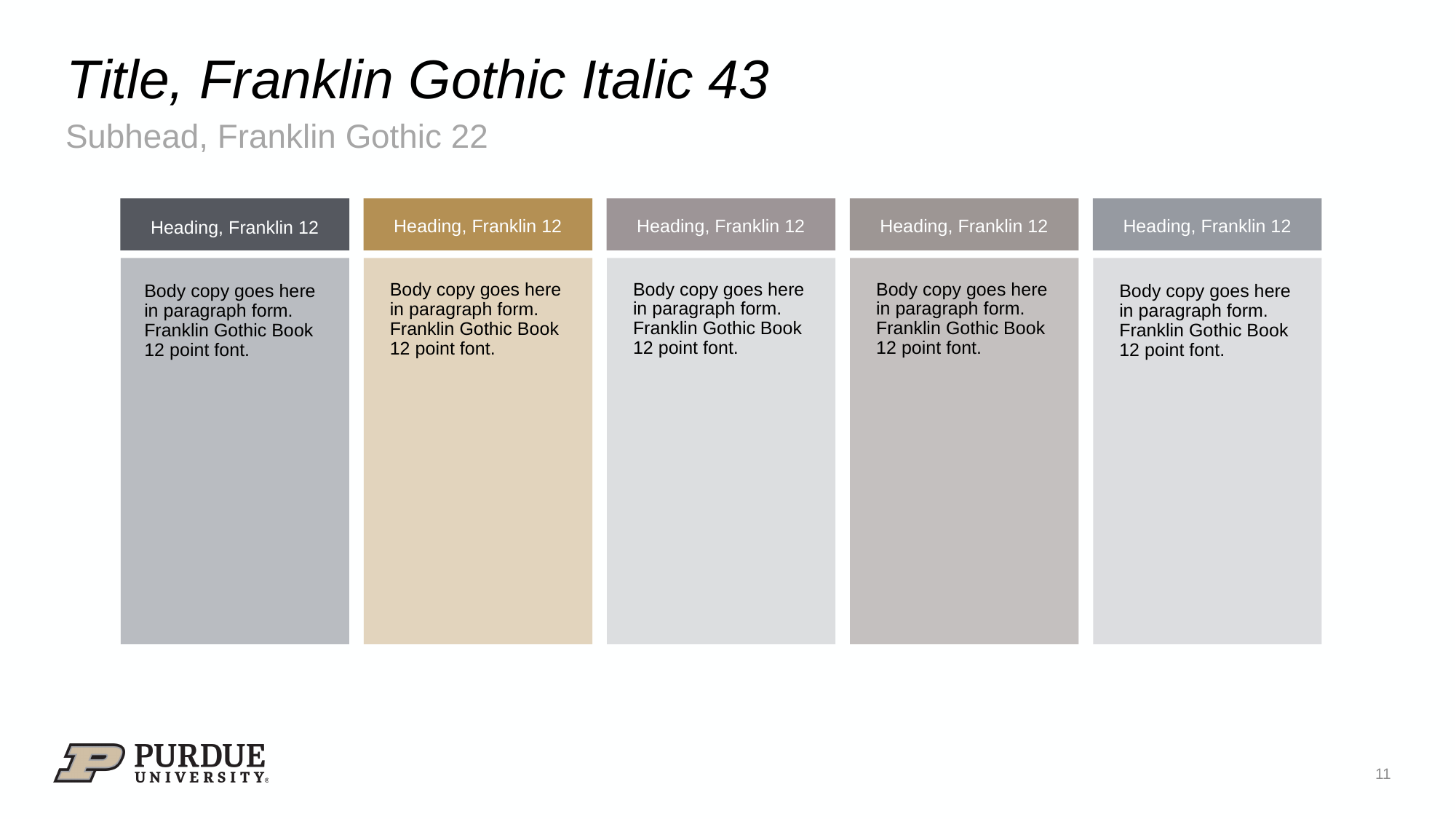

# Title, Franklin Gothic Italic 43
Subhead, Franklin Gothic 22
Heading, Franklin 12

Heading, Franklin 12

Heading, Franklin 12

Heading, Franklin 12

Heading, Franklin 12

Body copy goes here in paragraph form. Franklin Gothic Book 12 point font.

Body copy goes here in paragraph form. Franklin Gothic Book 12 point font.

Body copy goes here in paragraph form. Franklin Gothic Book 12 point font.

Body copy goes here in paragraph form. Franklin Gothic Book 12 point font.

Body copy goes here in paragraph form. Franklin Gothic Book 12 point font.

11